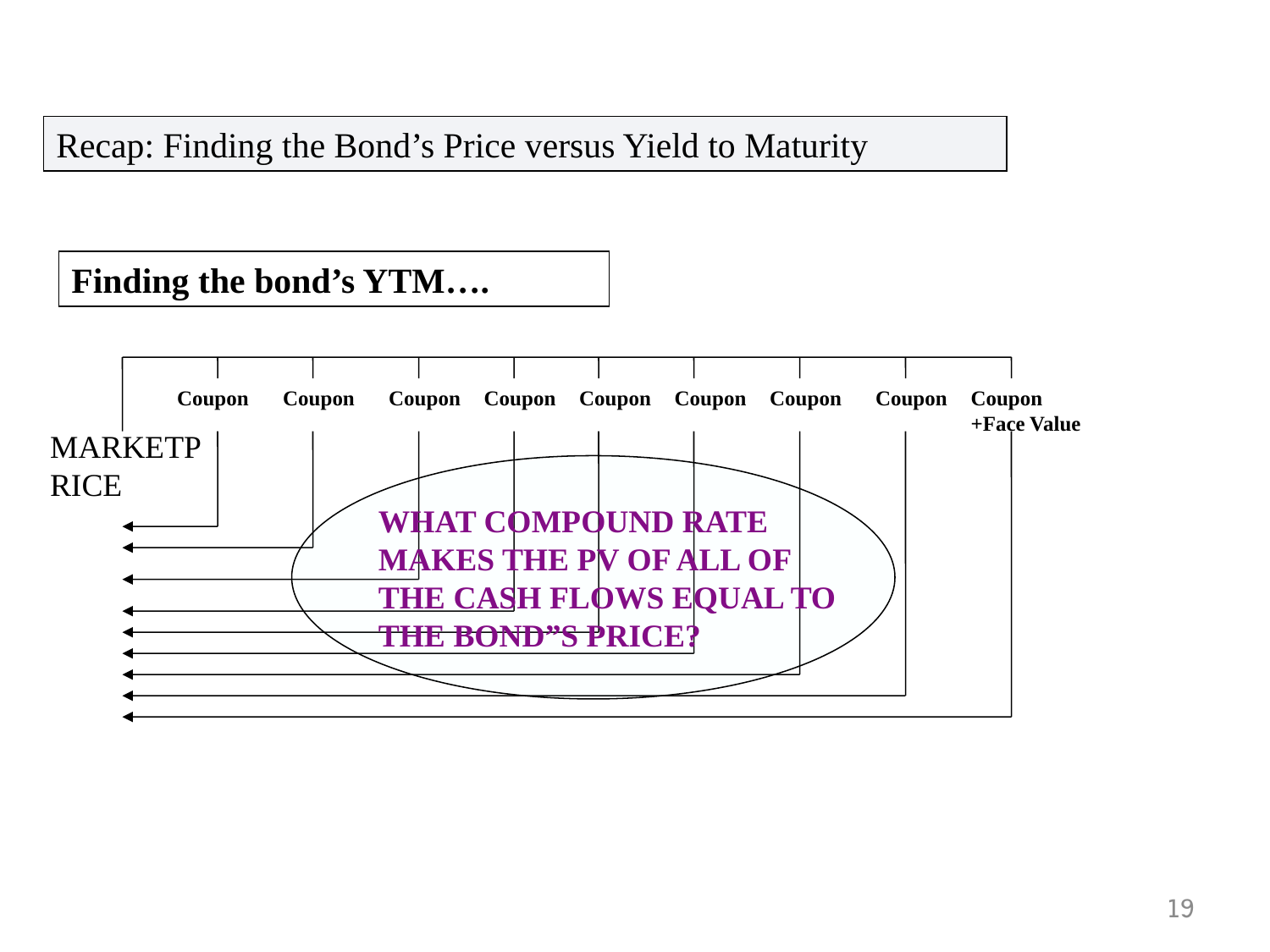

Recap: Finding the Bond’s Price versus Yield to Maturity
Finding the bond’s YTM….

Coupon
Coupon
Coupon
Coupon
Coupon
Coupon
Coupon
Coupon
Coupon
+Face Value
MARKETPRICE

WHAT COMPOUND RATE MAKES THE PV OF ALL OF THE CASH FLOWS EQUAL TO THE BOND”S PRICE?

19